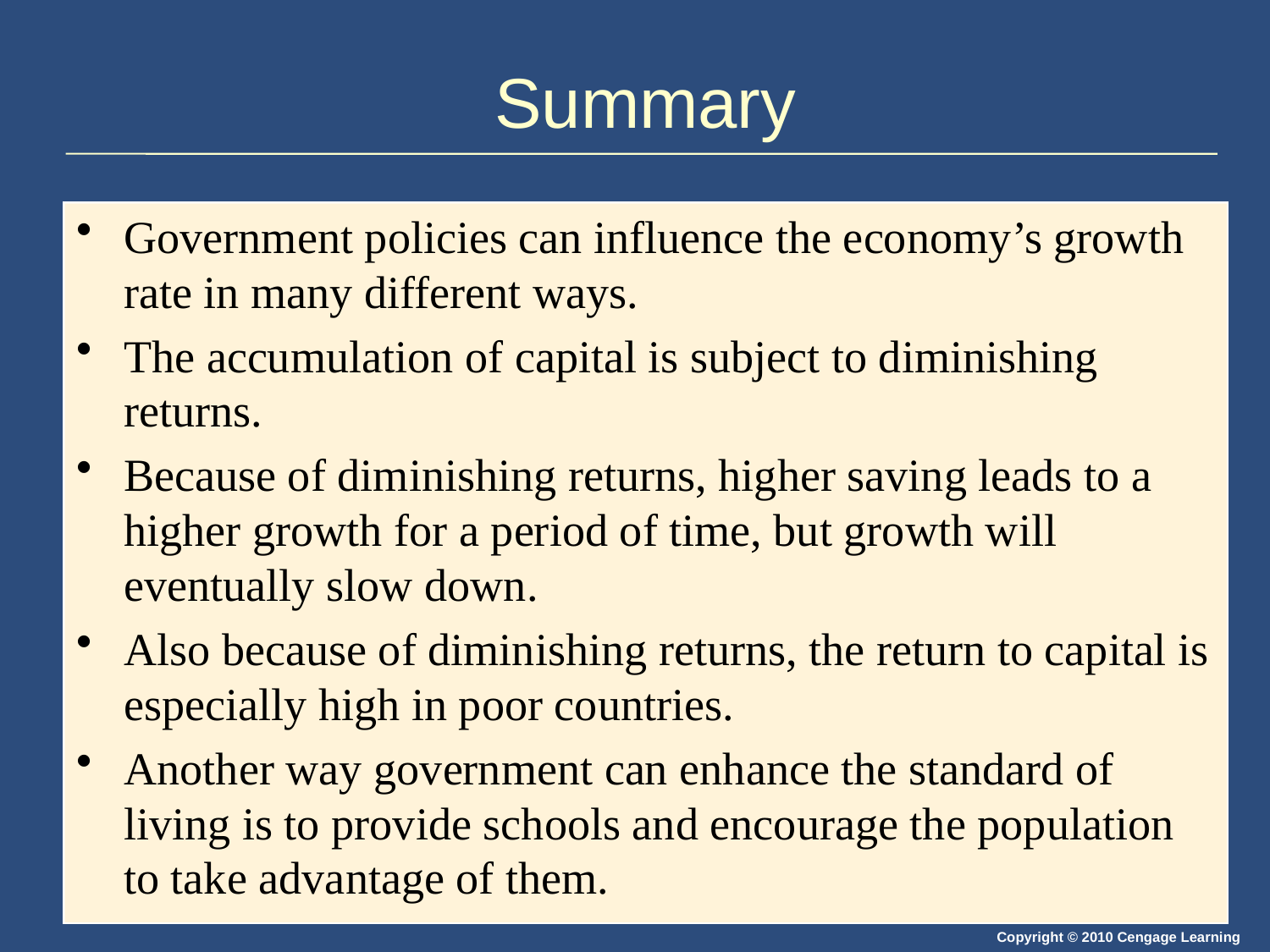

# Summary

Government policies can influence the economy’s growth rate in many different ways.
The accumulation of capital is subject to diminishing returns.
Because of diminishing returns, higher saving leads to a higher growth for a period of time, but growth will eventually slow down.
Also because of diminishing returns, the return to capital is especially high in poor countries.
Another way government can enhance the standard of living is to provide schools and encourage the population to take advantage of them.